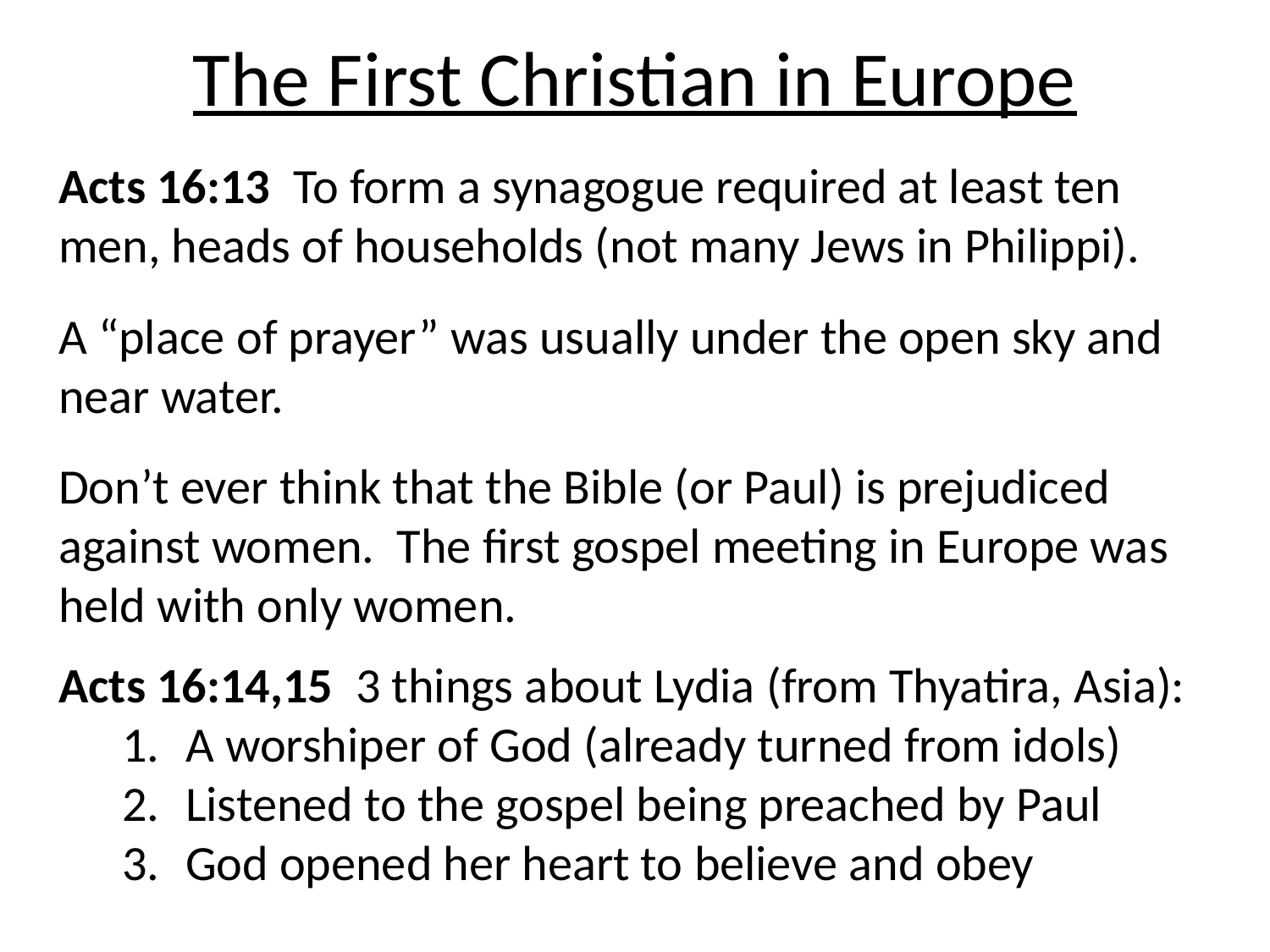

# The First Christian in Europe
Acts 16:13  To form a synagogue required at least ten men, heads of households (not many Jews in Philippi).
A “place of prayer” was usually under the open sky and near water.
Don’t ever think that the Bible (or Paul) is prejudiced against women.  The first gospel meeting in Europe was held with only women.
Acts 16:14,15  3 things about Lydia (from Thyatira, Asia):
A worshiper of God (already turned from idols)
Listened to the gospel being preached by Paul
God opened her heart to believe and obey